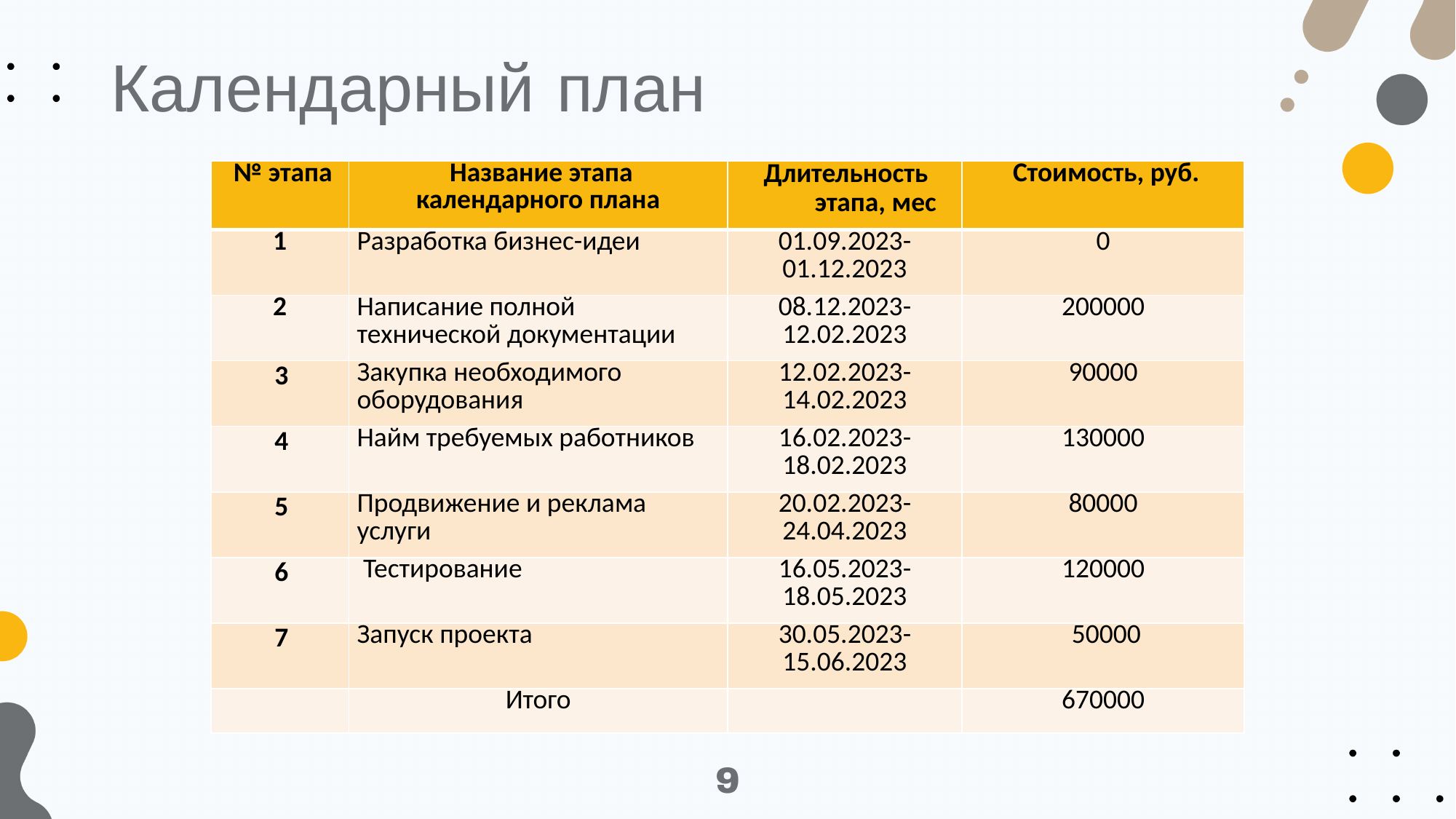

# Календарный план
| № этапа | Название этапа календарного плана | Длительность этапа, мес | Стоимость, руб. |
| --- | --- | --- | --- |
| 1 | Разработка бизнес-идеи | 01.09.2023-01.12.2023 | 0 |
| 2 | Написание полной технической документации | 08.12.2023-12.02.2023 | 200000 |
| 3 | Закупка необходимого оборудования | 12.02.2023- 14.02.2023 | 90000 |
| 4 | Найм требуемых работников | 16.02.2023- 18.02.2023 | 130000 |
| 5 | Продвижение и реклама услуги | 20.02.2023- 24.04.2023 | 80000 |
| 6 | Тестирование | 16.05.2023- 18.05.2023 | 120000 |
| 7 | Запуск проекта | 30.05.2023- 15.06.2023 | 50000 |
|  | Итого |  | 670000 |

9